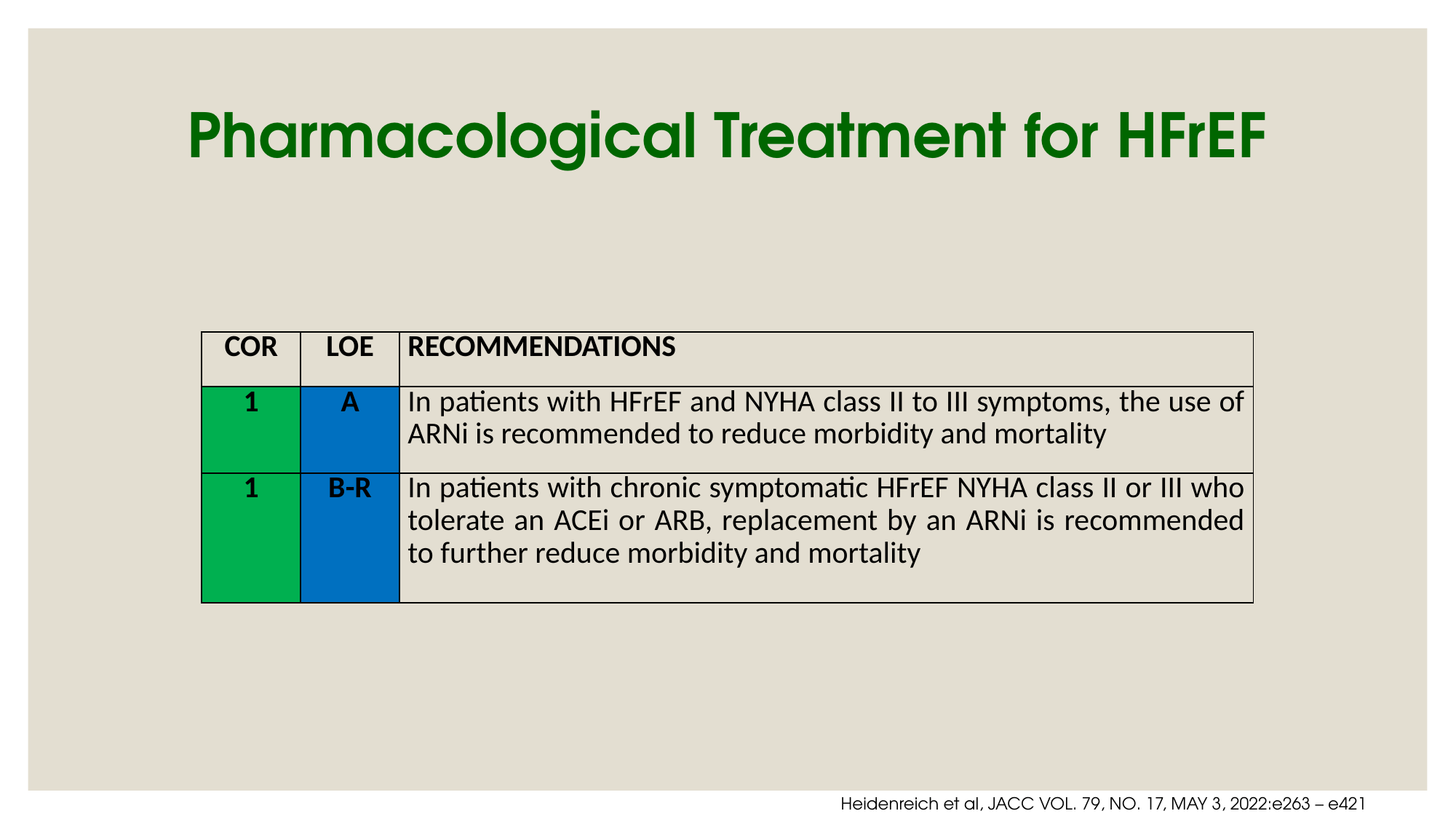

# Pharmacological Treatment for HFrEF
| COR | LOE | RECOMMENDATIONS |
| --- | --- | --- |
| 1 | A | In patients with HFrEF and NYHA class II to III symptoms, the use of ARNi is recommended to reduce morbidity and mortality |
| 1 | B-R | In patients with chronic symptomatic HFrEF NYHA class II or III who tolerate an ACEi or ARB, replacement by an ARNi is recommended to further reduce morbidity and mortality |
Heidenreich et al, JACC VOL. 79, NO. 17, MAY 3, 2022:e263 – e421